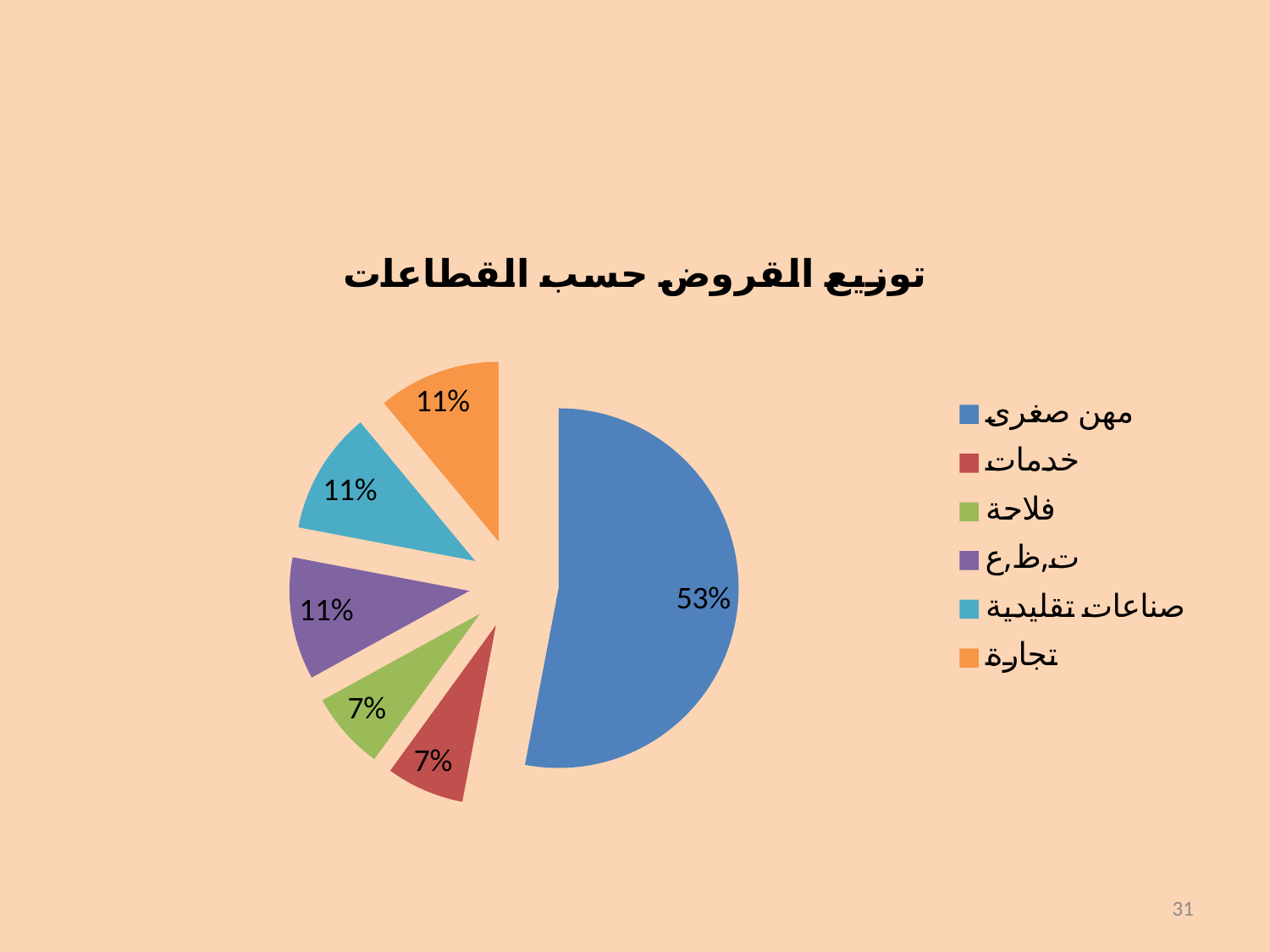

#

### Chart: توزيع القروض حسب القطاعات

| Category | توزيع القرروض حسب القطاعات |
|---|---|
| مهن صغرى | 53.0 |
| خدمات | 7.0 |
| فلاحة | 7.0 |
| ت,ظ,ع | 11.0 |
| صناعات تقليدية | 11.0 |
| تجارة | 11.0 |
31